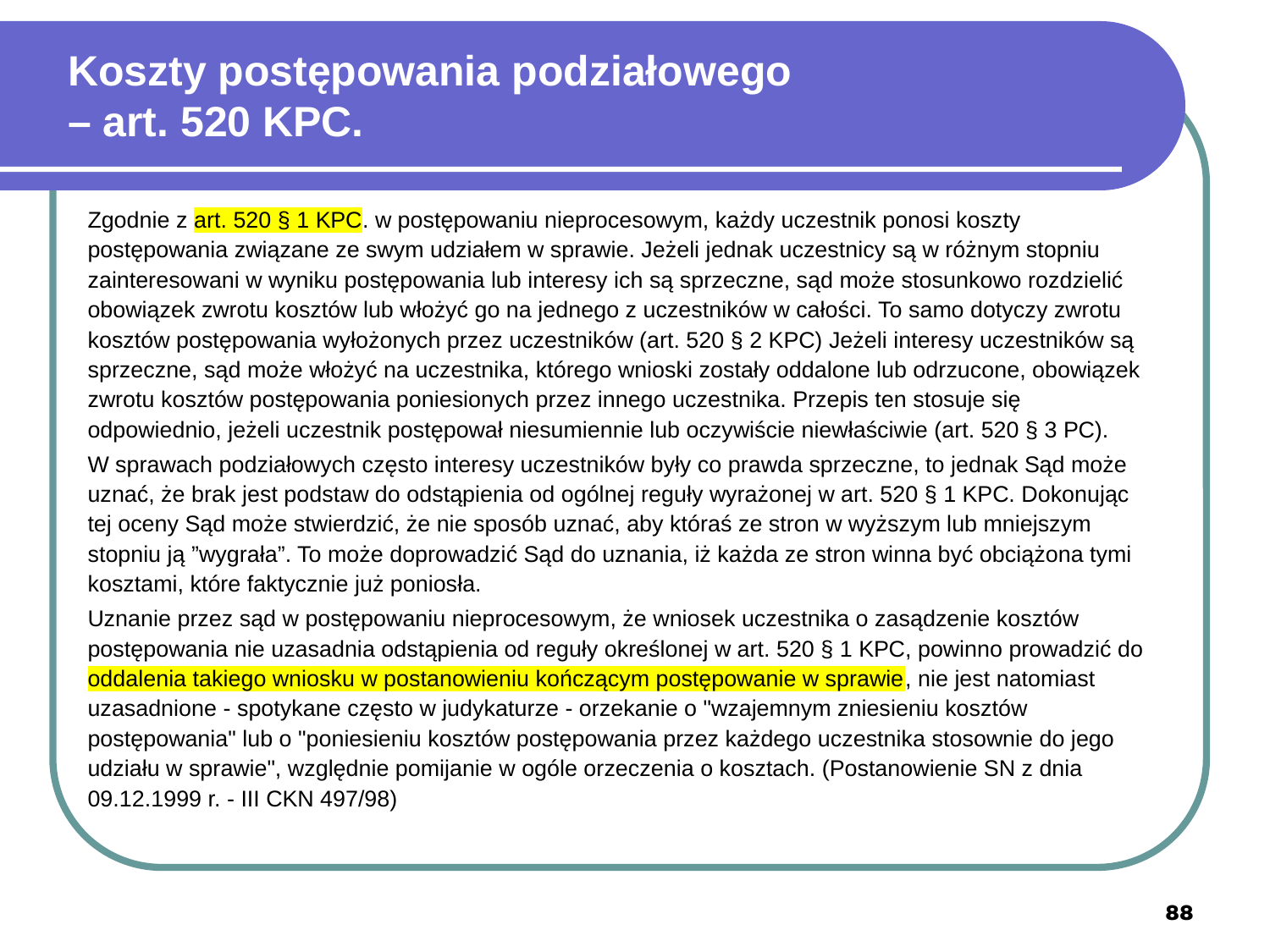

# Koszty postępowania podziałowego – art. 520 KPC.
Zgodnie z art. 520 § 1 KPC. w postępowaniu nieprocesowym, każdy uczestnik ponosi koszty postępowania związane ze swym udziałem w sprawie. Jeżeli jednak uczestnicy są w różnym stopniu zainteresowani w wyniku postępowania lub interesy ich są sprzeczne, sąd może stosunkowo rozdzielić obowiązek zwrotu kosztów lub włożyć go na jednego z uczestników w całości. To samo dotyczy zwrotu kosztów postępowania wyłożonych przez uczestników (art. 520 § 2 KPC) Jeżeli interesy uczestników są sprzeczne, sąd może włożyć na uczestnika, którego wnioski zostały oddalone lub odrzucone, obowiązek zwrotu kosztów postępowania poniesionych przez innego uczestnika. Przepis ten stosuje się odpowiednio, jeżeli uczestnik postępował niesumiennie lub oczywiście niewłaściwie (art. 520 § 3 PC).
W sprawach podziałowych często interesy uczestników były co prawda sprzeczne, to jednak Sąd może uznać, że brak jest podstaw do odstąpienia od ogólnej reguły wyrażonej w art. 520 § 1 KPC. Dokonując tej oceny Sąd może stwierdzić, że nie sposób uznać, aby któraś ze stron w wyższym lub mniejszym stopniu ją ”wygrała”. To może doprowadzić Sąd do uznania, iż każda ze stron winna być obciążona tymi kosztami, które faktycznie już poniosła.
Uznanie przez sąd w postępowaniu nieprocesowym, że wniosek uczestnika o zasądzenie kosztów postępowania nie uzasadnia odstąpienia od reguły określonej w art. 520 § 1 KPC, powinno prowadzić do oddalenia takiego wniosku w postanowieniu kończącym postępowanie w sprawie, nie jest natomiast uzasadnione - spotykane często w judykaturze - orzekanie o "wzajemnym zniesieniu kosztów postępowania" lub o "poniesieniu kosztów postępowania przez każdego uczestnika stosownie do jego udziału w sprawie", względnie pomijanie w ogóle orzeczenia o kosztach. (Postanowienie SN z dnia 09.12.1999 r. - III CKN 497/98)
88